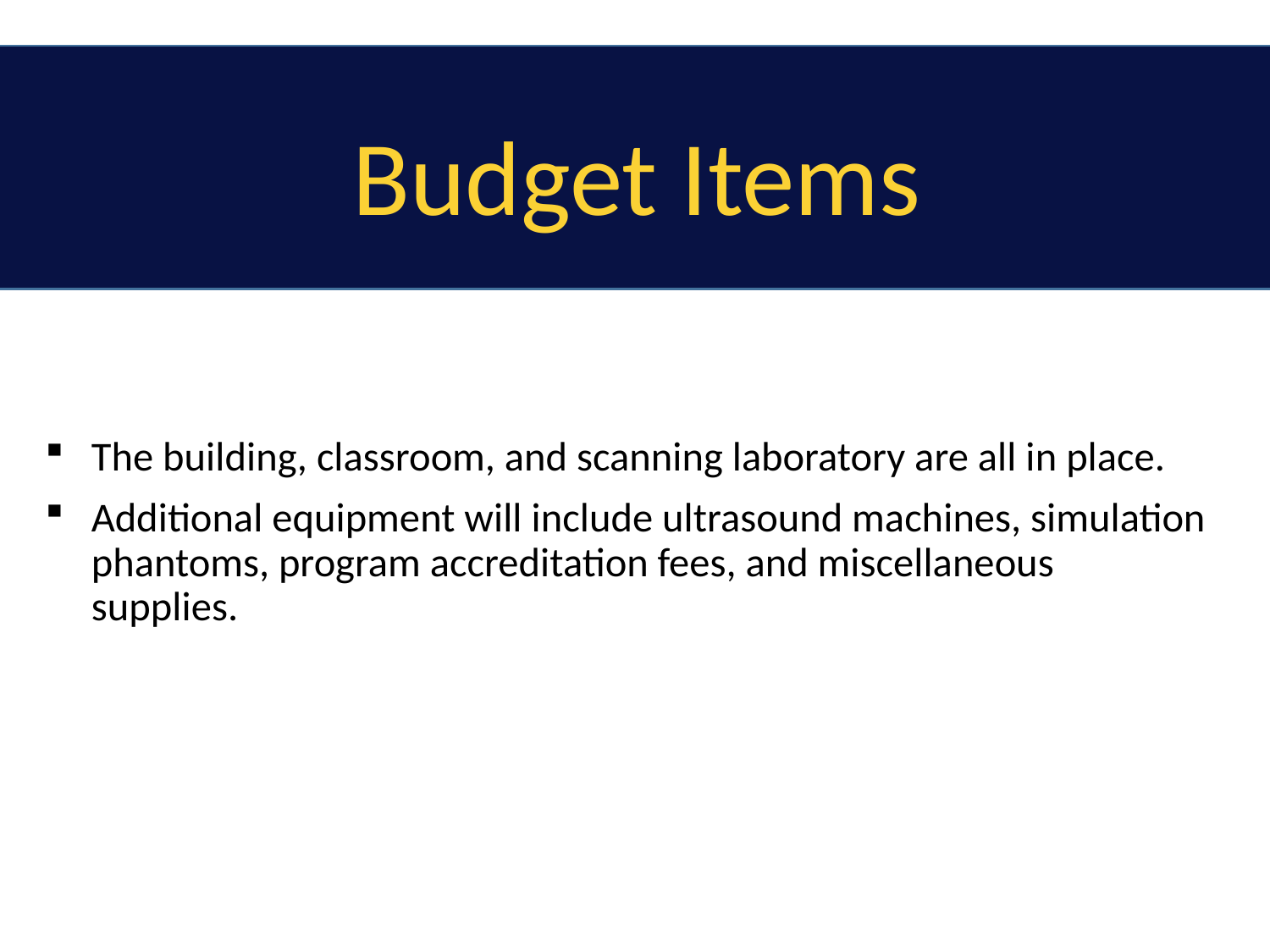

# Budget Items
The building, classroom, and scanning laboratory are all in place.
Additional equipment will include ultrasound machines, simulation phantoms, program accreditation fees, and miscellaneous supplies.